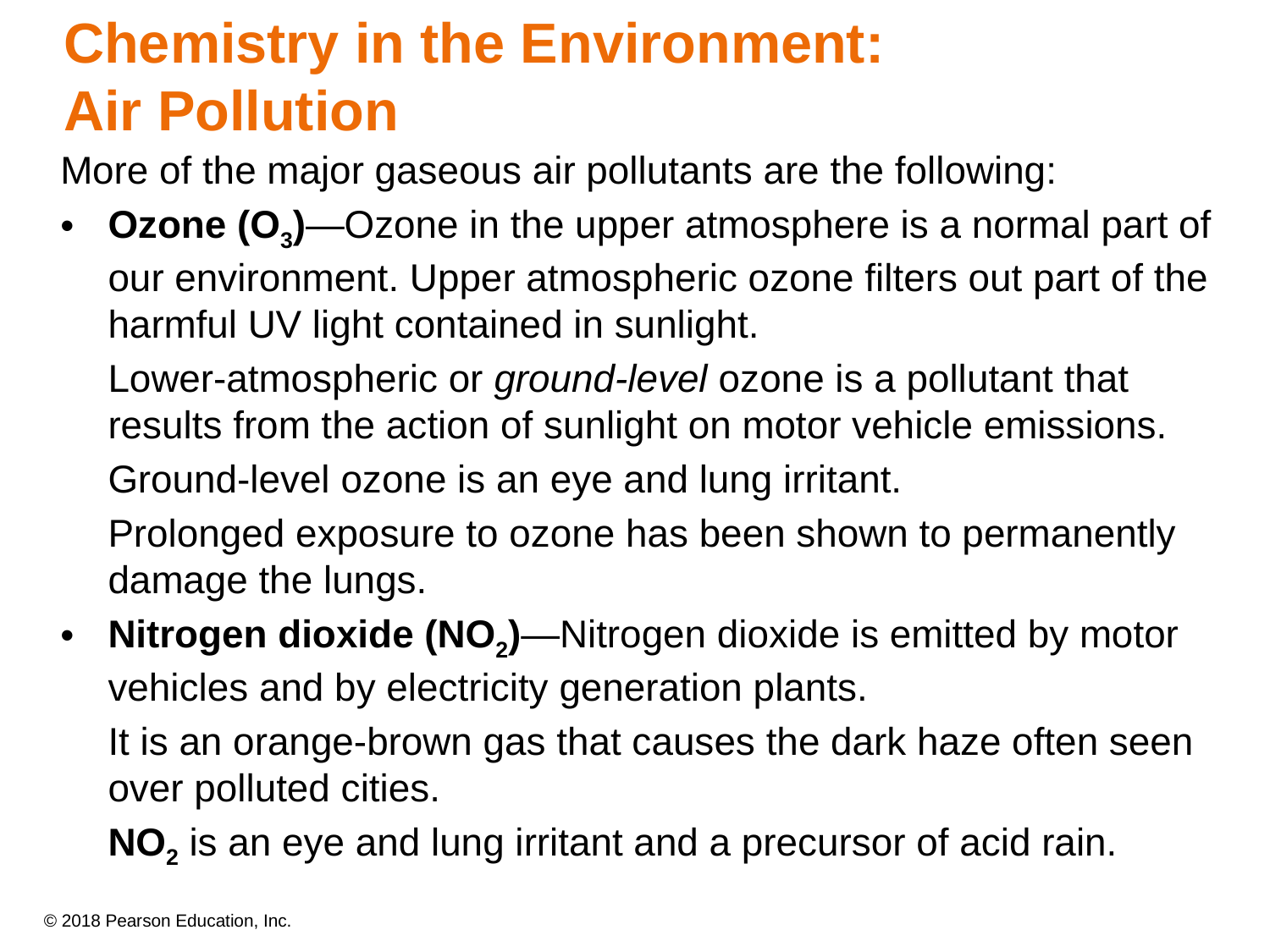

# Chemistry in the Environment: Air Pollution
More of the major gaseous air pollutants are the following:
Ozone (O3)—Ozone in the upper atmosphere is a normal part of our environment. Upper atmospheric ozone filters out part of the harmful UV light contained in sunlight.
	Lower-atmospheric or ground-level ozone is a pollutant that results from the action of sunlight on motor vehicle emissions.
	Ground-level ozone is an eye and lung irritant.
	Prolonged exposure to ozone has been shown to permanently damage the lungs.
Nitrogen dioxide (NO2)—Nitrogen dioxide is emitted by motor vehicles and by electricity generation plants.
	It is an orange-brown gas that causes the dark haze often seen over polluted cities.
	NO2 is an eye and lung irritant and a precursor of acid rain.